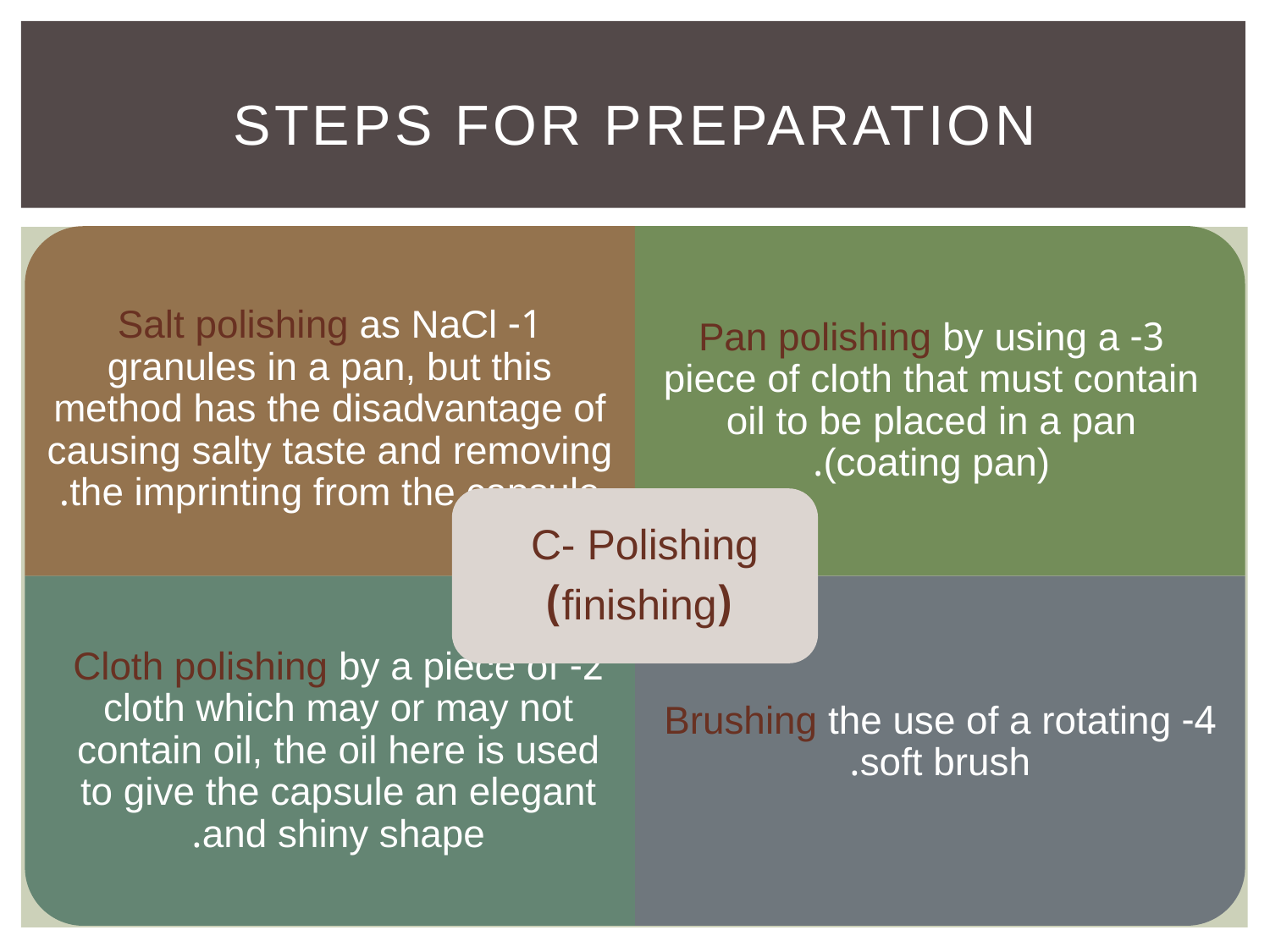

# Steps for preparation
1- Salt polishing as NaCl granules in a pan, but this method has the disadvantage of causing salty taste and removing the imprinting from the capsule.
3- Pan polishing by using a piece of cloth that must contain oil to be placed in a pan (coating pan).
2- Cloth polishing by a piece of cloth which may or may not contain oil, the oil here is used to give the capsule an elegant and shiny shape.
4- Brushing the use of a rotating soft brush.
C- Polishing
(finishing)